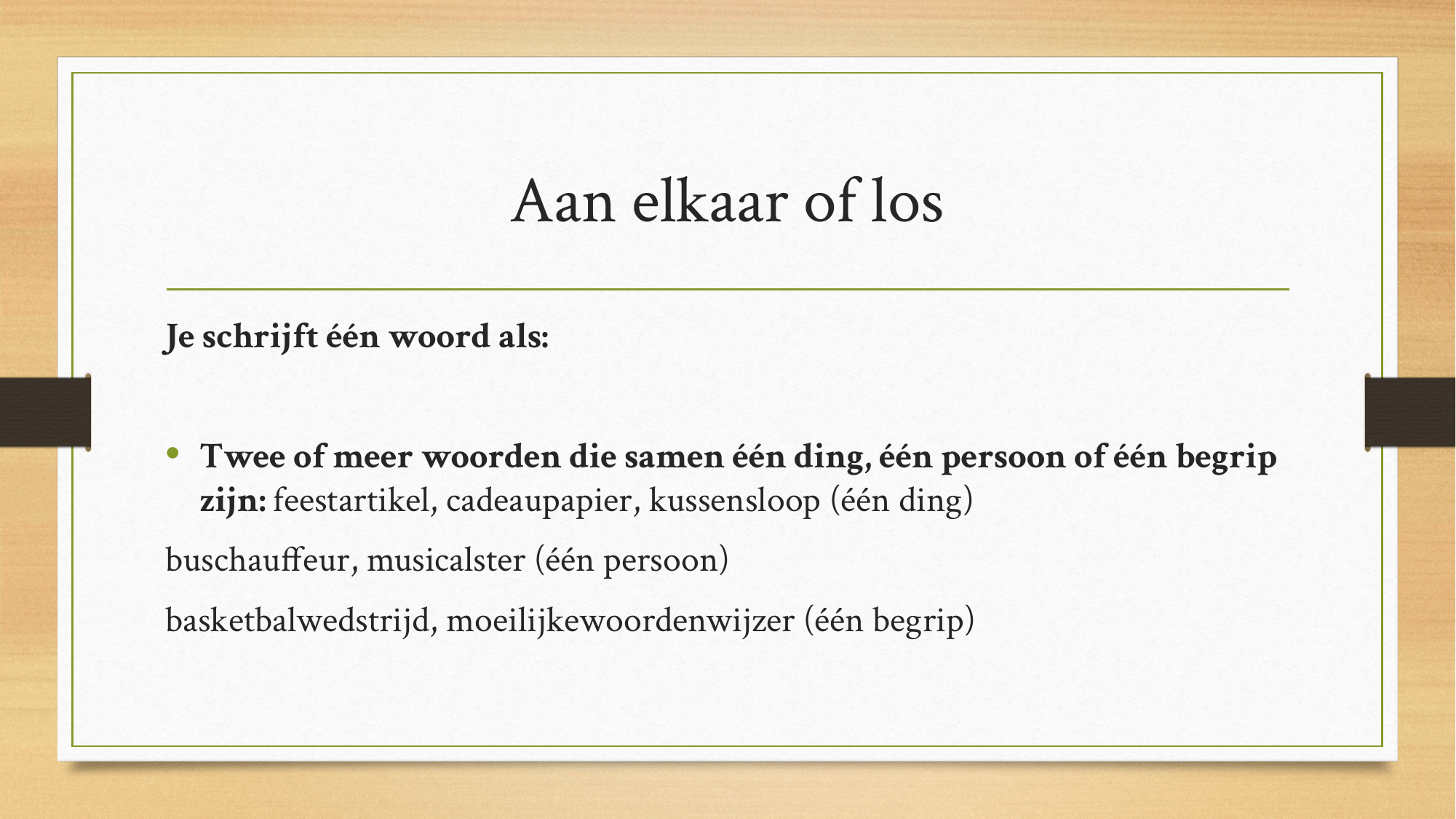

# Aan elkaar of los
Je schrijft één woord als:

Twee of meer woorden die samen één ding, één persoon of één begrip zijn: feestartikel, cadeaupapier, kussensloop (één ding)
buschauffeur, musicalster (één persoon)
basketbalwedstrijd, moeilijkewoordenwijzer (één begrip)